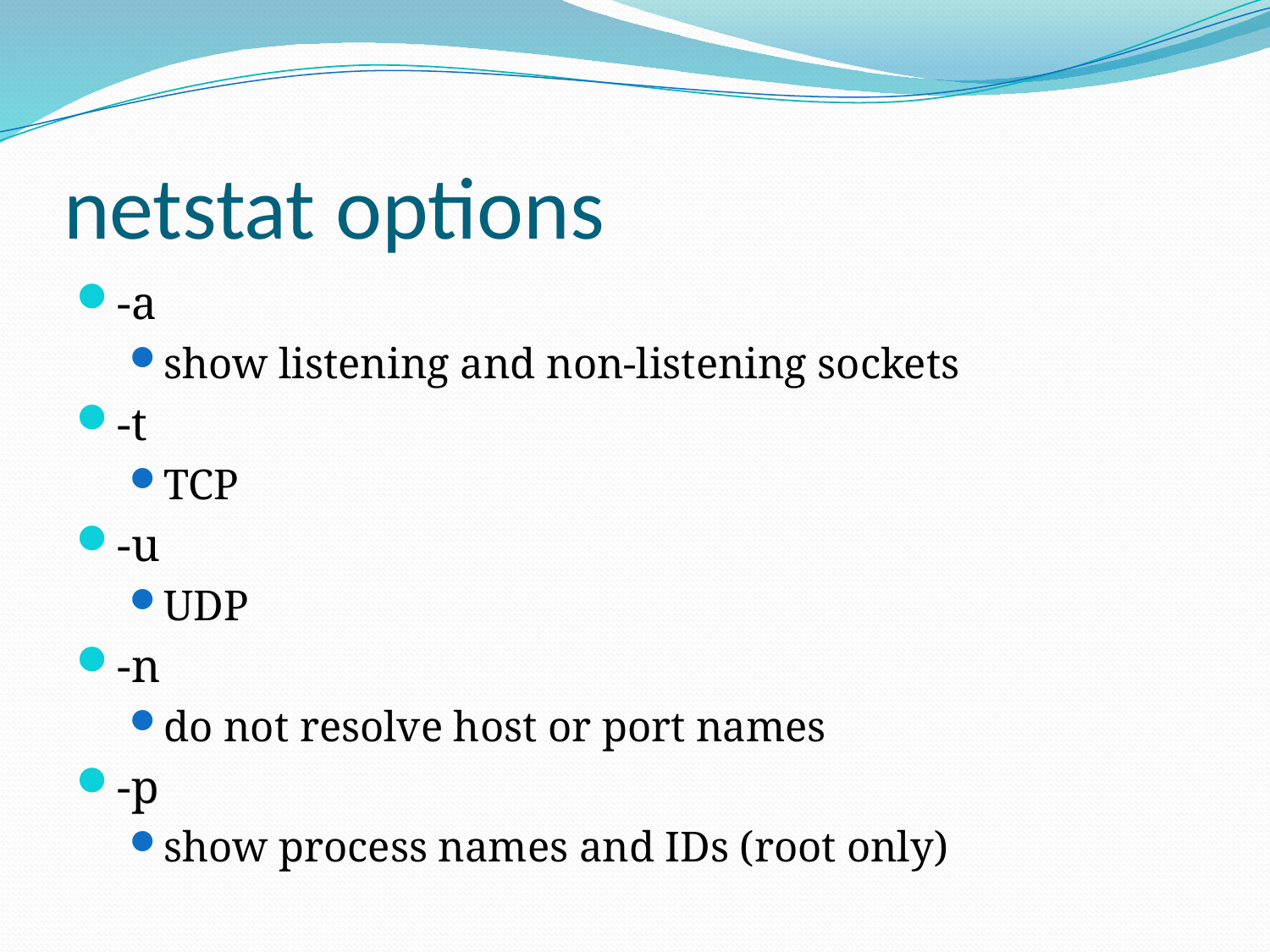

# netstat options
-a
show listening and non-listening sockets
-t
TCP
-u
UDP
-n
do not resolve host or port names
-p
show process names and IDs (root only)